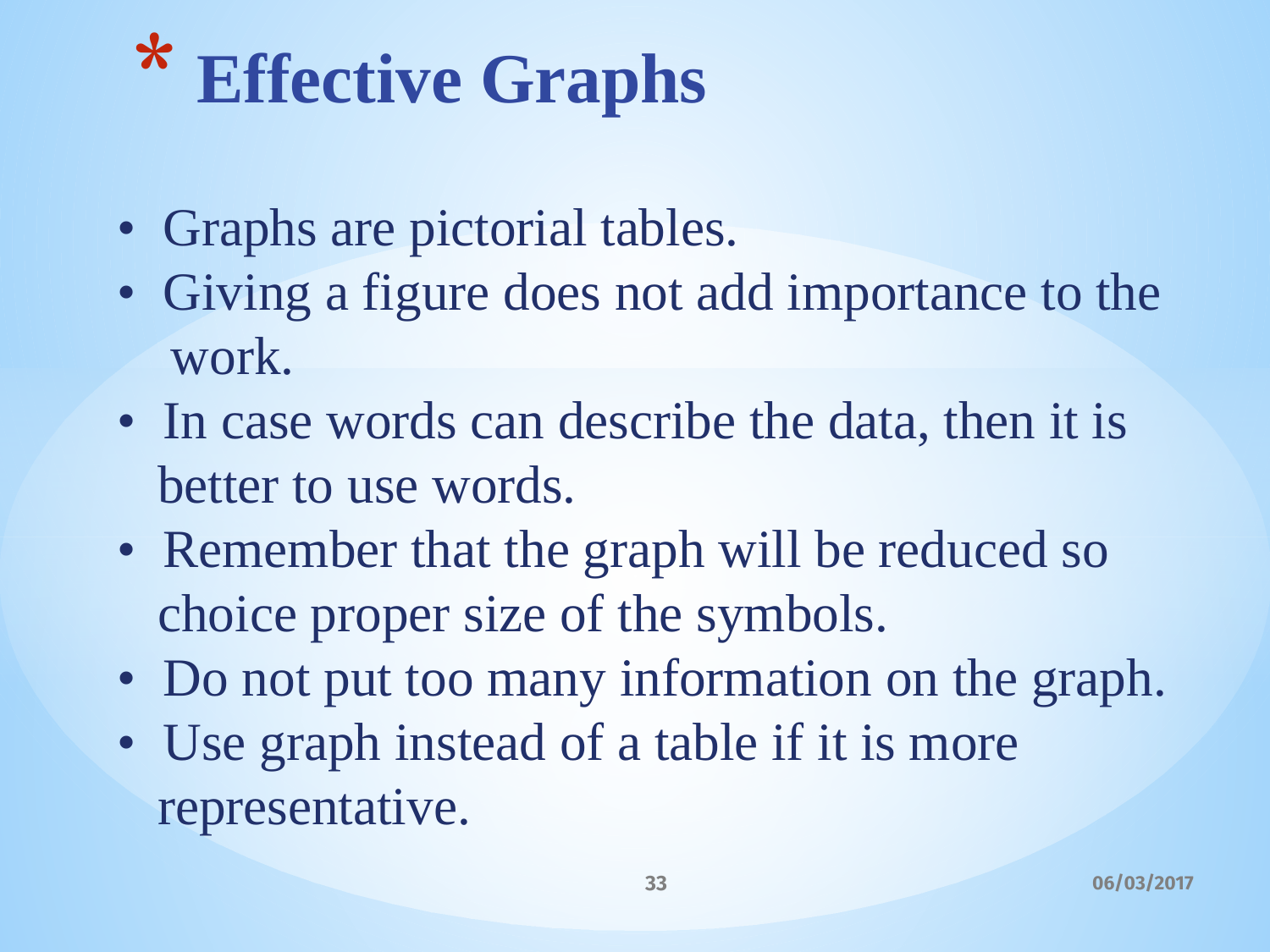

# Effective Graphs
•  Graphs are pictorial tables.
•  Giving a figure does not add importance to the
    work.
•  In case words can describe the data, then it is
   better to use words.
•  Remember that the graph will be reduced so
   choice proper size of the symbols.
•  Do not put too many information on the graph.
•  Use graph instead of a table if it is more
   representative.
33
06/03/2017